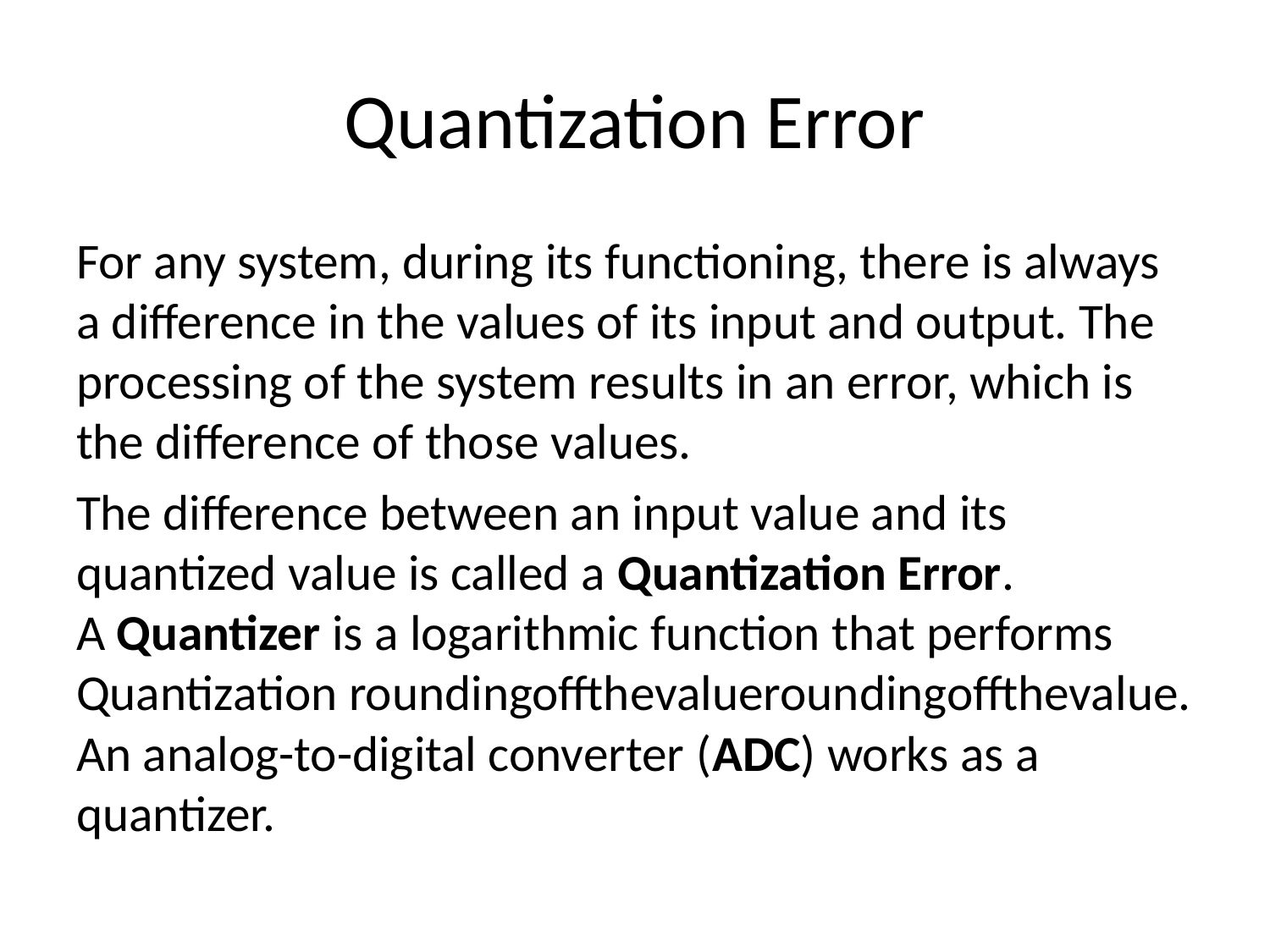

# Quantization Error
For any system, during its functioning, there is always a difference in the values of its input and output. The processing of the system results in an error, which is the difference of those values.
The difference between an input value and its quantized value is called a Quantization Error. A Quantizer is a logarithmic function that performs Quantization roundingoffthevalueroundingoffthevalue. An analog-to-digital converter (ADC) works as a quantizer.